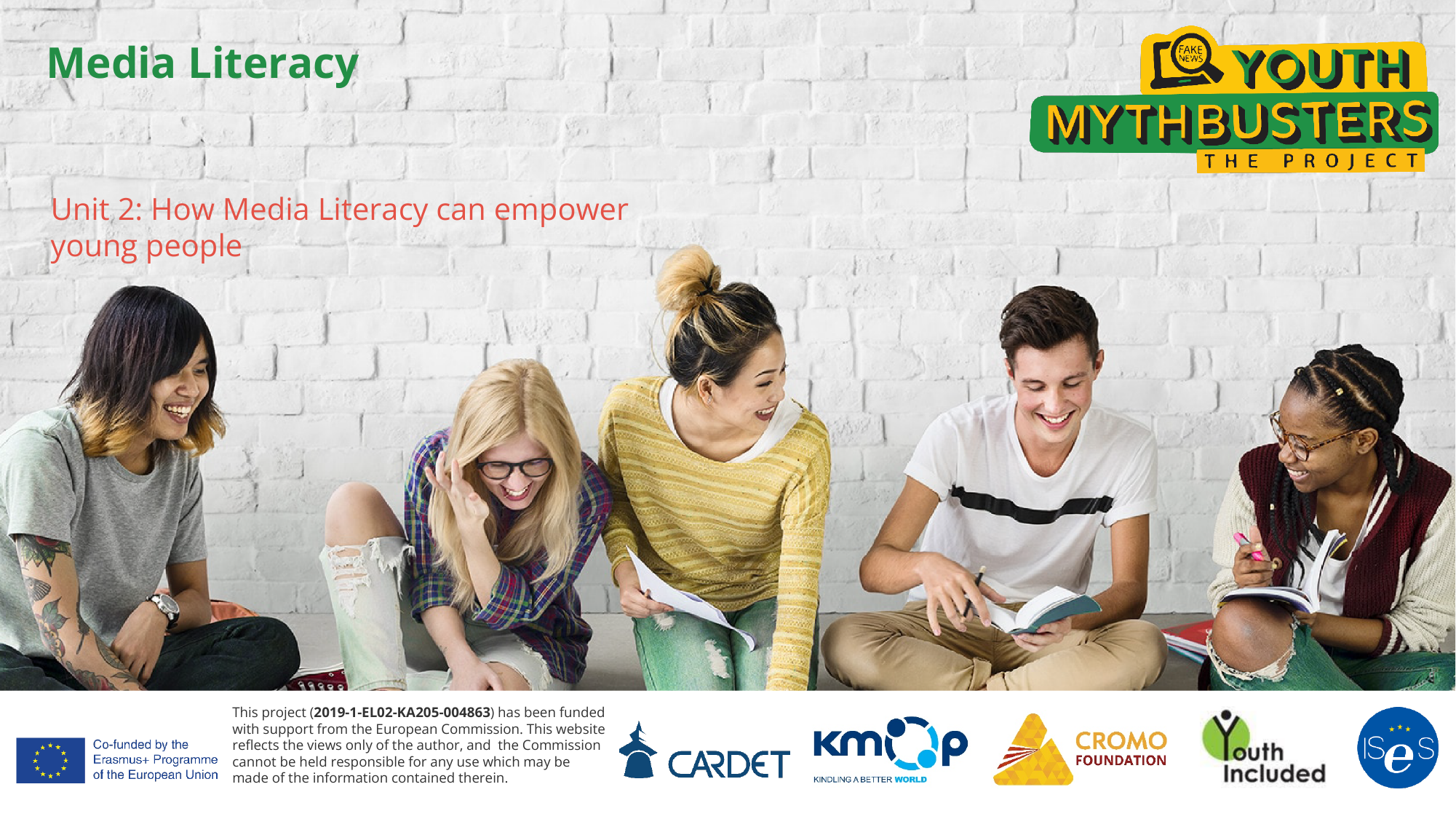

# Media Literacy
Unit 2: How Media Literacy can empower young people